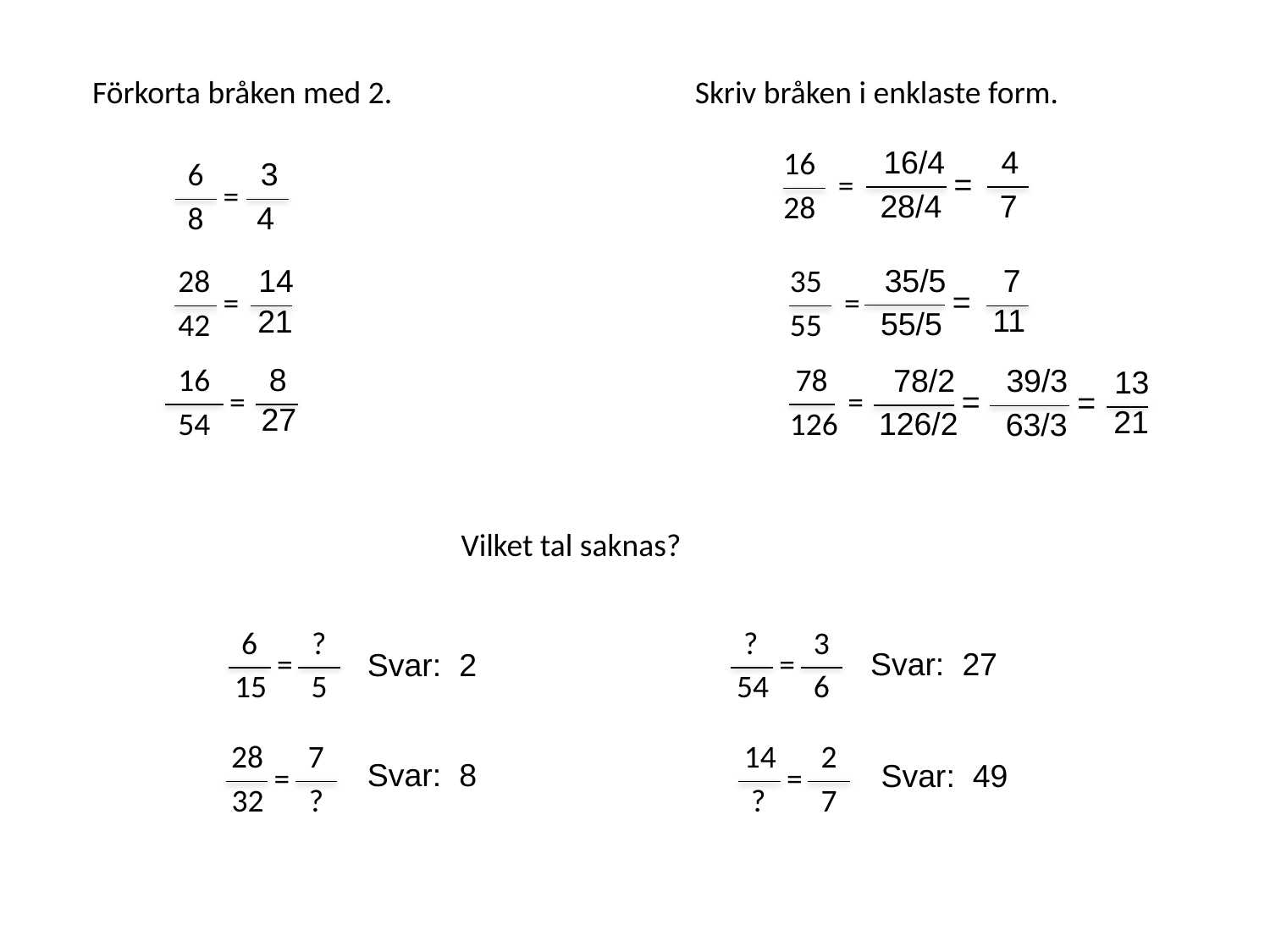

Förkorta bråken med 2.
Skriv bråken i enklaste form.
4
7
16/4
28/4
=
16
28
=
6
8
=
3
4
35/5
55/5
=
14
21
7
11
28
42
=
35
55
=
16
54
=
8
27
78
126
=
78/2
126/2
=
39/3
63/3
=
13
21
Vilket tal saknas?
6
15
=
?
5
?
54
=
3
6
Svar:  27
Svar:  2
28
32
=
7
?
14
 ?
=
2
7
Svar:  8
Svar:  49